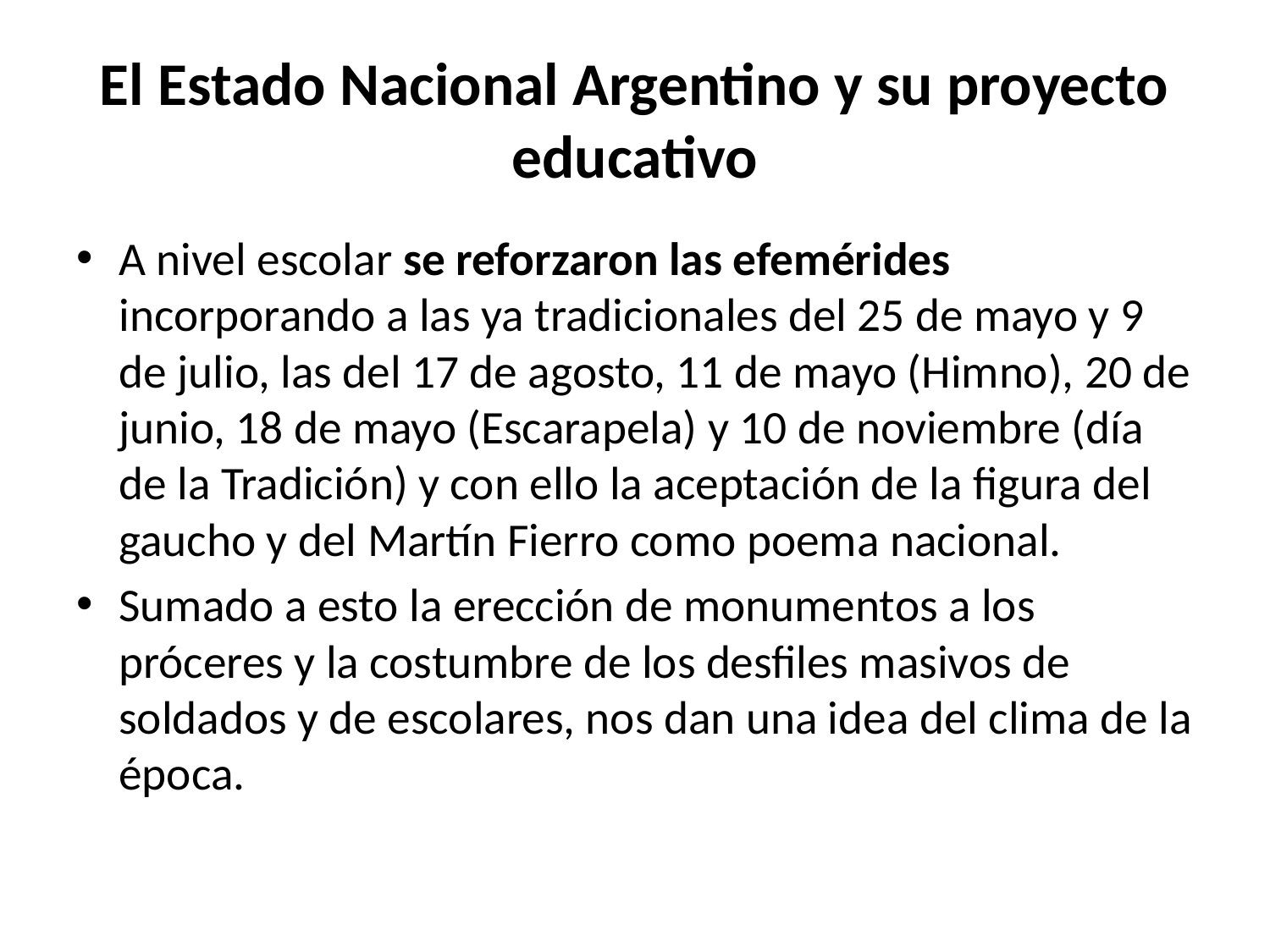

# El Estado Nacional Argentino y su proyecto educativo
A nivel escolar se reforzaron las efemérides incorporando a las ya tradicionales del 25 de mayo y 9 de julio, las del 17 de agosto, 11 de mayo (Himno), 20 de junio, 18 de mayo (Escarapela) y 10 de noviembre (día de la Tradición) y con ello la aceptación de la figura del gaucho y del Martín Fierro como poema nacional.
Sumado a esto la erección de monumentos a los próceres y la costumbre de los desfiles masivos de soldados y de escolares, nos dan una idea del clima de la época.